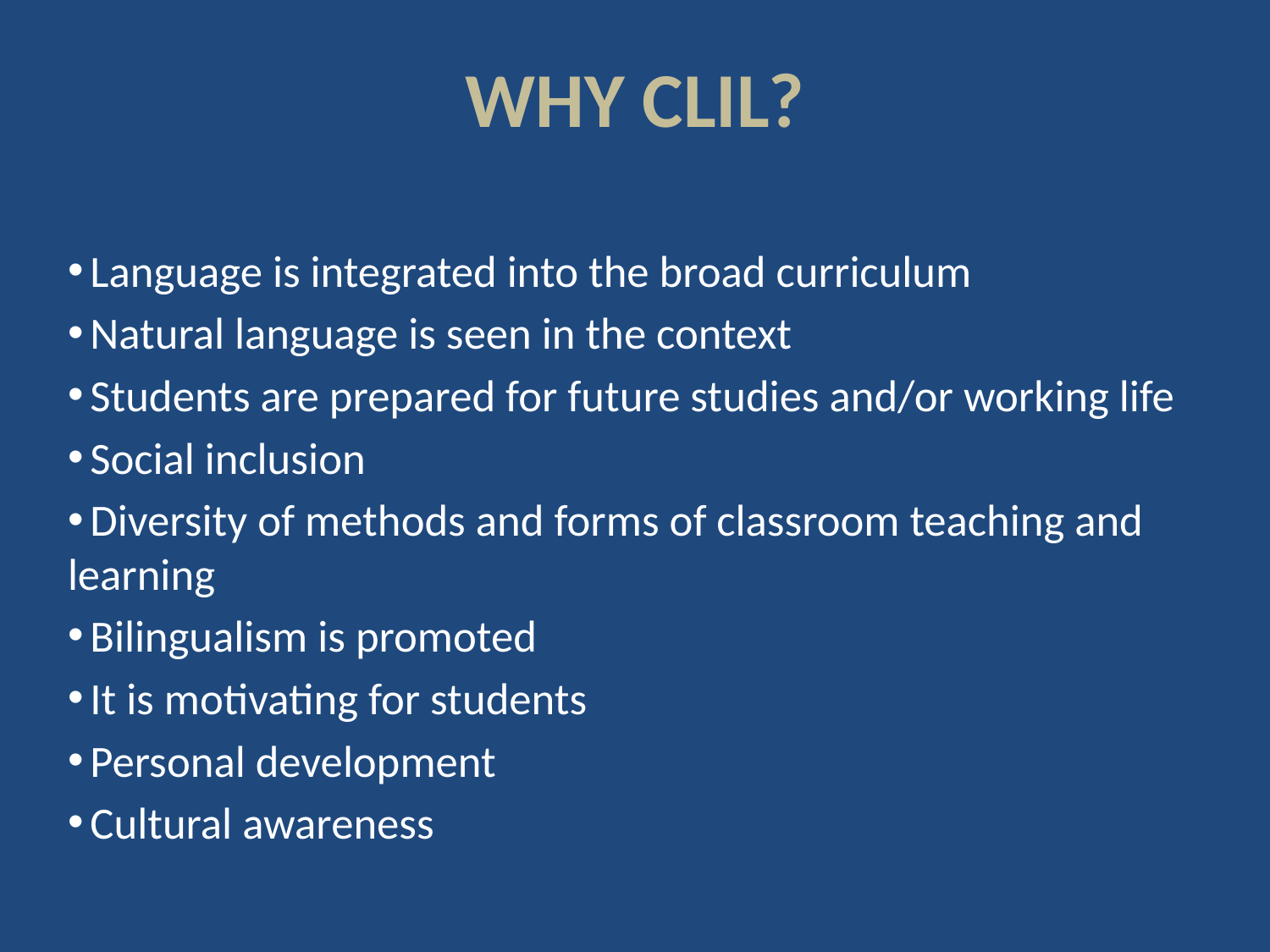

# WHY CLIL?
 Language is integrated into the broad curriculum
 Natural language is seen in the context
 Students are prepared for future studies and/or working life
 Social inclusion
 Diversity of methods and forms of classroom teaching and learning
 Bilingualism is promoted
 It is motivating for students
 Personal development
 Cultural awareness